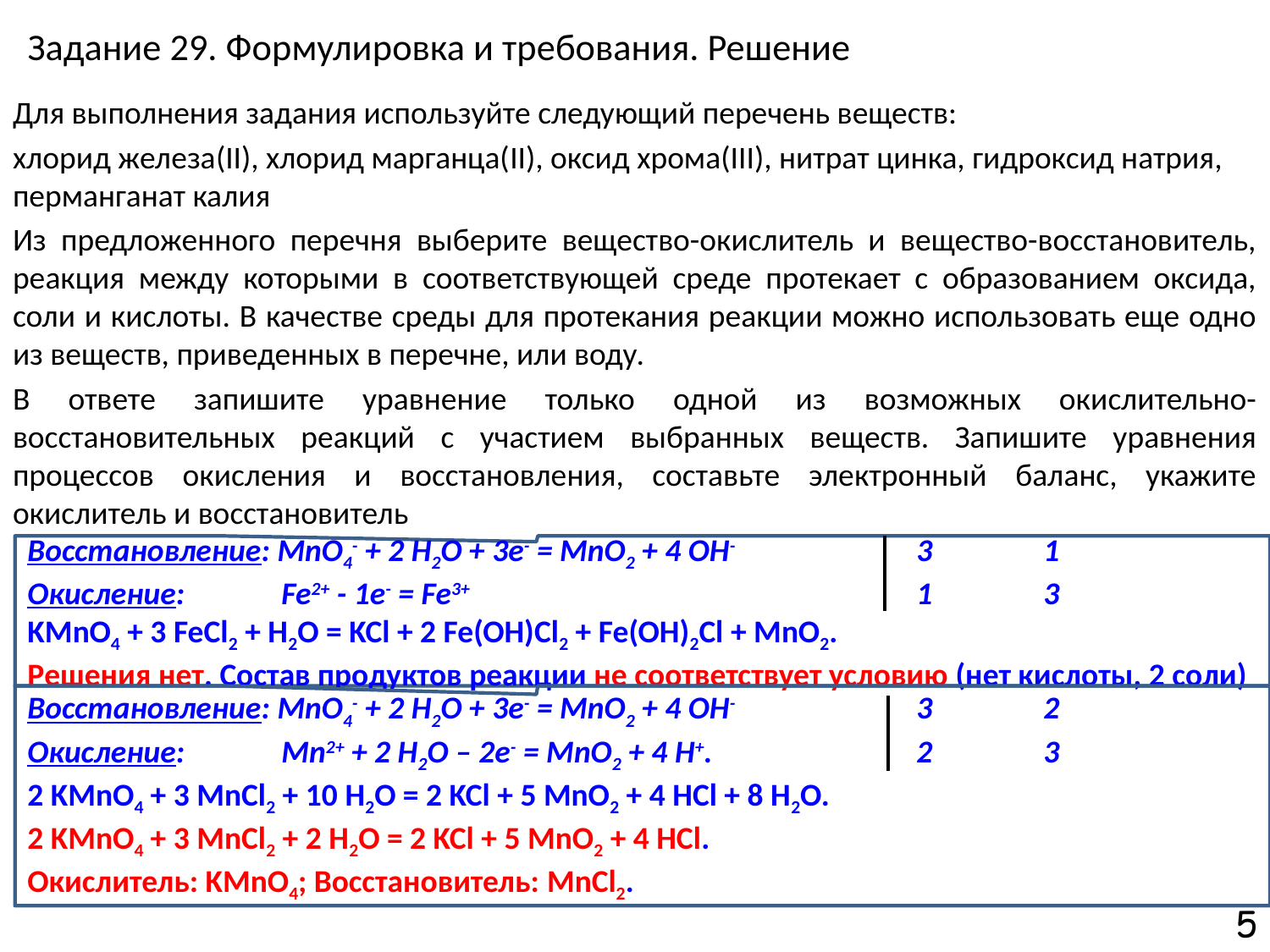

# Задание 29. Формулировка и требования. Решение
Для выполнения задания используйте следующий перечень веществ:
хлорид железа(II), хлорид марганца(II), оксид хрома(III), нитрат цинка, гидроксид натрия, перманганат калия
Из предложенного перечня выберите вещество-окислитель и вещество-восстановитель, реакция между которыми в соответствующей среде протекает с образованием оксида, соли и кислоты. В качестве среды для протекания реакции можно использовать еще одно из веществ, приведенных в перечне, или воду.
В ответе запишите уравнение только одной из возможных окислительно-восстановительных реакций с участием выбранных веществ. Запишите уравнения процессов окисления и восстановления, составьте электронный баланс, укажите окислитель и восстановитель
Восстановление: MnO4- + 2 H2O + 3e- = MnO2 + 4 OH-       		3	1
Окисление: 	Fe2+ - 1e- = Fe3+				1	3
KMnO4 + 3 FeCl2 + H2O = KCl + 2 Fe(OH)Cl2 + Fe(OH)2Cl + MnO2.
Решения нет. Состав продуктов реакции не соответствует условию (нет кислоты, 2 соли)
Восстановление: MnO4- + 2 H2O + 3e- = MnO2 + 4 OH-       		3	2
Окисление: 	Mn2+ + 2 H2O – 2e- = MnO2 + 4 H+.		2	3
2 KMnO4 + 3 MnCl2 + 10 H2O = 2 KCl + 5 MnO2 + 4 HCl + 8 H2O.
2 KMnO4 + 3 MnCl2 + 2 H2O = 2 KCl + 5 MnO2 + 4 HCl.
Окислитель: KMnO4; Восстановитель: MnCl2.
5